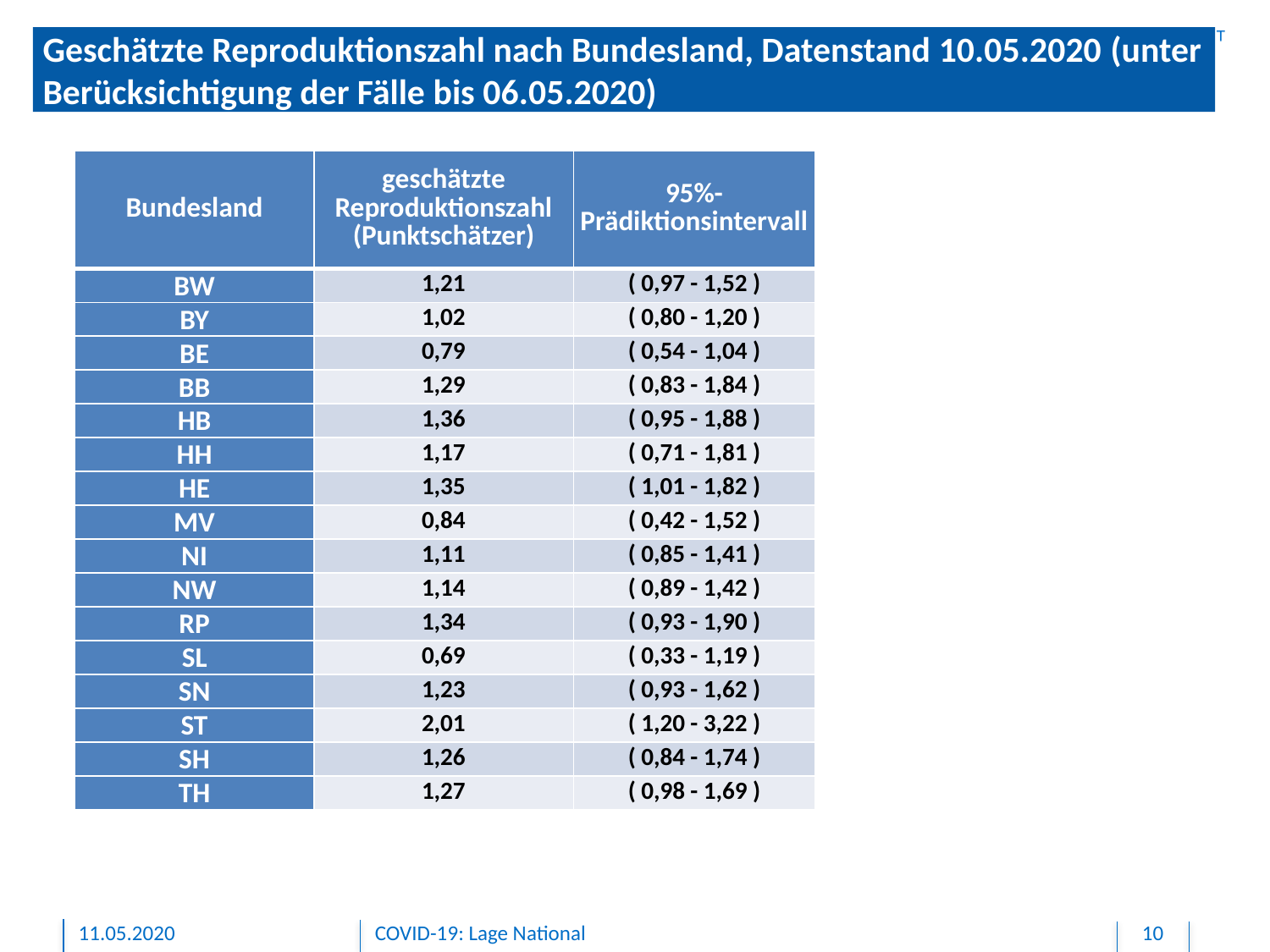

Geschätzte Reproduktionszahl nach Bundesland, Datenstand 10.05.2020 (unter Berücksichtigung der Fälle bis 06.05.2020)

| Bundesland | geschätzte Reproduktionszahl (Punktschätzer) | 95%-Prädiktionsintervall |
| --- | --- | --- |
| BW | 1,21 | ( 0,97 - 1,52 ) |
| BY | 1,02 | ( 0,80 - 1,20 ) |
| BE | 0,79 | ( 0,54 - 1,04 ) |
| BB | 1,29 | ( 0,83 - 1,84 ) |
| HB | 1,36 | ( 0,95 - 1,88 ) |
| HH | 1,17 | ( 0,71 - 1,81 ) |
| HE | 1,35 | ( 1,01 - 1,82 ) |
| MV | 0,84 | ( 0,42 - 1,52 ) |
| NI | 1,11 | ( 0,85 - 1,41 ) |
| NW | 1,14 | ( 0,89 - 1,42 ) |
| RP | 1,34 | ( 0,93 - 1,90 ) |
| SL | 0,69 | ( 0,33 - 1,19 ) |
| SN | 1,23 | ( 0,93 - 1,62 ) |
| ST | 2,01 | ( 1,20 - 3,22 ) |
| SH | 1,26 | ( 0,84 - 1,74 ) |
| TH | 1,27 | ( 0,98 - 1,69 ) |
11.05.2020
COVID-19: Lage National
10